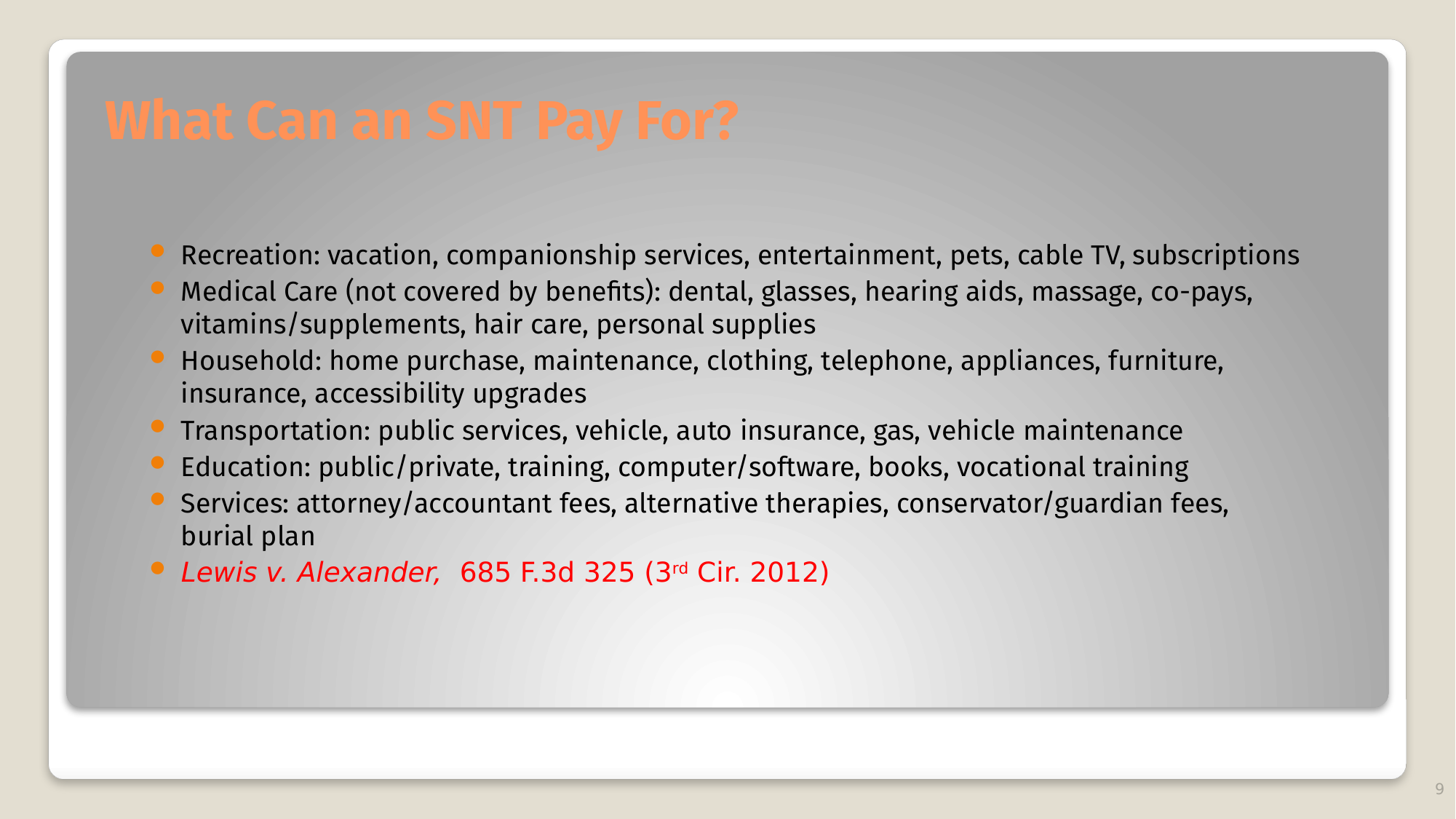

# What Can an SNT Pay For?
Recreation: vacation, companionship services, entertainment, pets, cable TV, subscriptions
Medical Care (not covered by benefits): dental, glasses, hearing aids, massage, co-pays, vitamins/supplements, hair care, personal supplies
Household: home purchase, maintenance, clothing, telephone, appliances, furniture, insurance, accessibility upgrades
Transportation: public services, vehicle, auto insurance, gas, vehicle maintenance
Education: public/private, training, computer/software, books, vocational training
Services: attorney/accountant fees, alternative therapies, conservator/guardian fees, burial plan
Lewis v. Alexander,  685 F.3d 325 (3rd Cir. 2012)

9